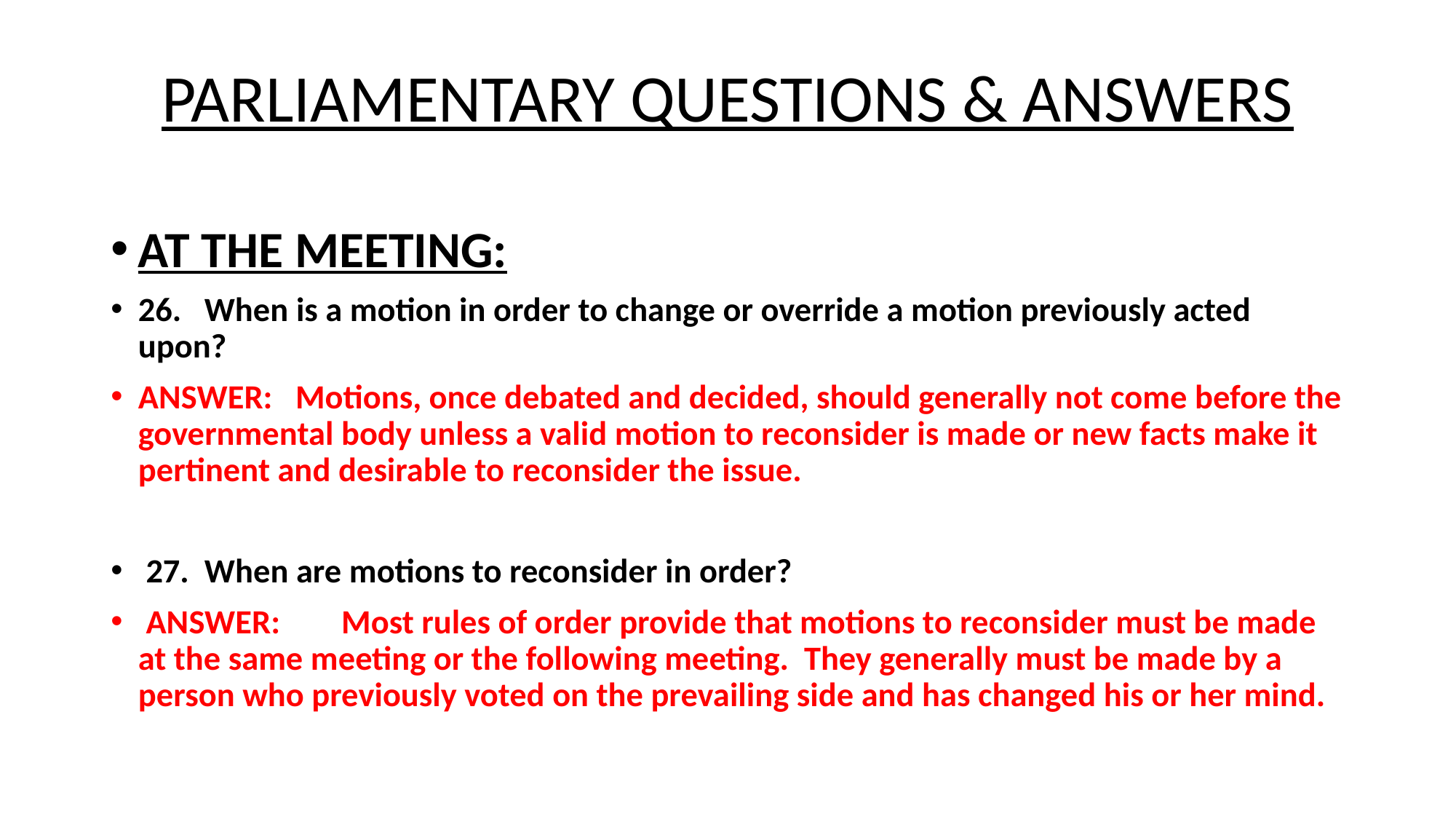

# PARLIAMENTARY QUESTIONS & ANSWERS
AT THE MEETING:
26.   When is a motion in order to change or override a motion previously acted upon?
ANSWER:   Motions, once debated and decided, should generally not come before the governmental body unless a valid motion to reconsider is made or new facts make it pertinent and desirable to reconsider the issue.

 27.  When are motions to reconsider in order?
 ANSWER:	Most rules of order provide that motions to reconsider must be made at the same meeting or the following meeting.  They generally must be made by a person who previously voted on the prevailing side and has changed his or her mind.